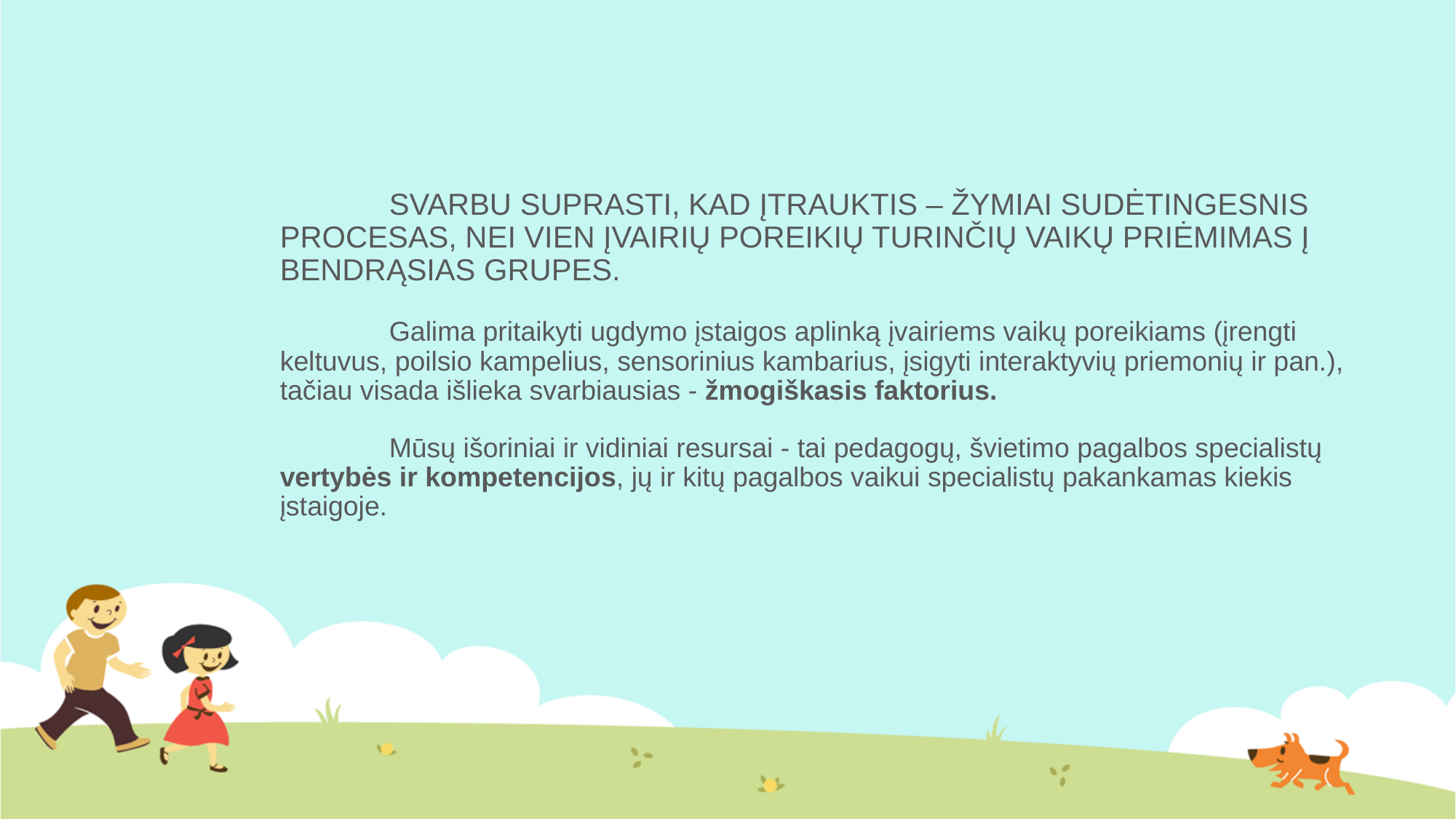

SVARBU SUPRASTI, KAD ĮTRAUKTIS – ŽYMIAI SUDĖTINGESNIS PROCESAS, NEI VIEN ĮVAIRIŲ POREIKIŲ TURINČIŲ VAIKŲ PRIĖMIMAS Į BENDRĄSIAS GRUPES.
	Galima pritaikyti ugdymo įstaigos aplinką įvairiems vaikų poreikiams (įrengti keltuvus, poilsio kampelius, sensorinius kambarius, įsigyti interaktyvių priemonių ir pan.), tačiau visada išlieka svarbiausias - žmogiškasis faktorius.
	Mūsų išoriniai ir vidiniai resursai - tai pedagogų, švietimo pagalbos specialistų vertybės ir kompetencijos, jų ir kitų pagalbos vaikui specialistų pakankamas kiekis įstaigoje.